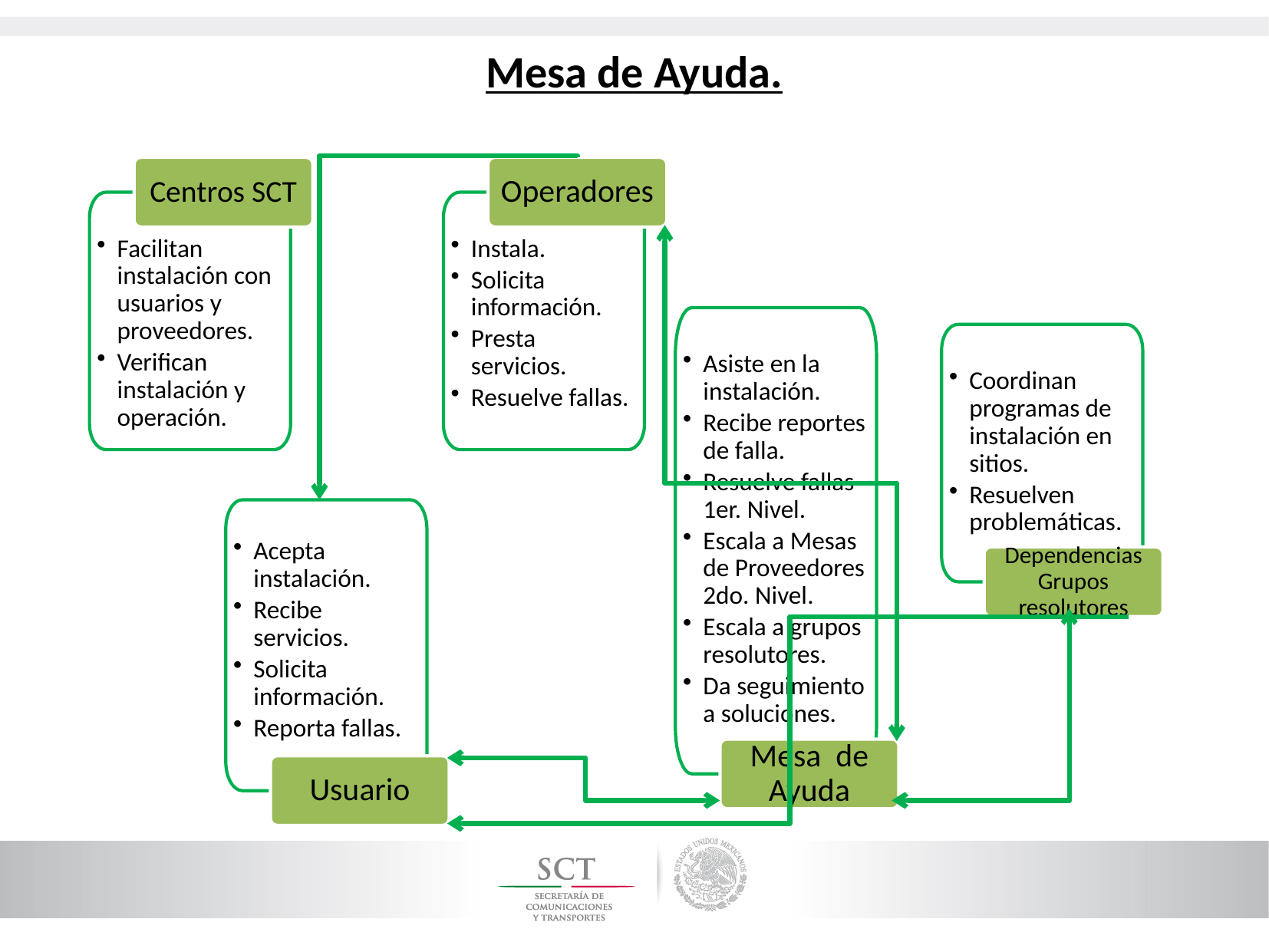

# Mesa de Ayuda.

Centros SCT
Operadores
Facilitan instalación con usuarios y proveedores.
Verifican instalación y operación.

Instala.
Solicita información.
Presta servicios.
Resuelve fallas.
Asiste en la instalación.
Recibe reportes de falla.
Resuelve fallas 1er. Nivel.
Escala a Mesas de Proveedores 2do. Nivel.
Escala a grupos resolutores.
Da seguimiento a soluciones.
Coordinan programas de instalación en sitios.
Resuelven problemáticas.

Acepta instalación.
Recibe servicios.
Solicita información.
Reporta fallas.
Dependencias Grupos resolutores
Mesa  de Ayuda
Usuario